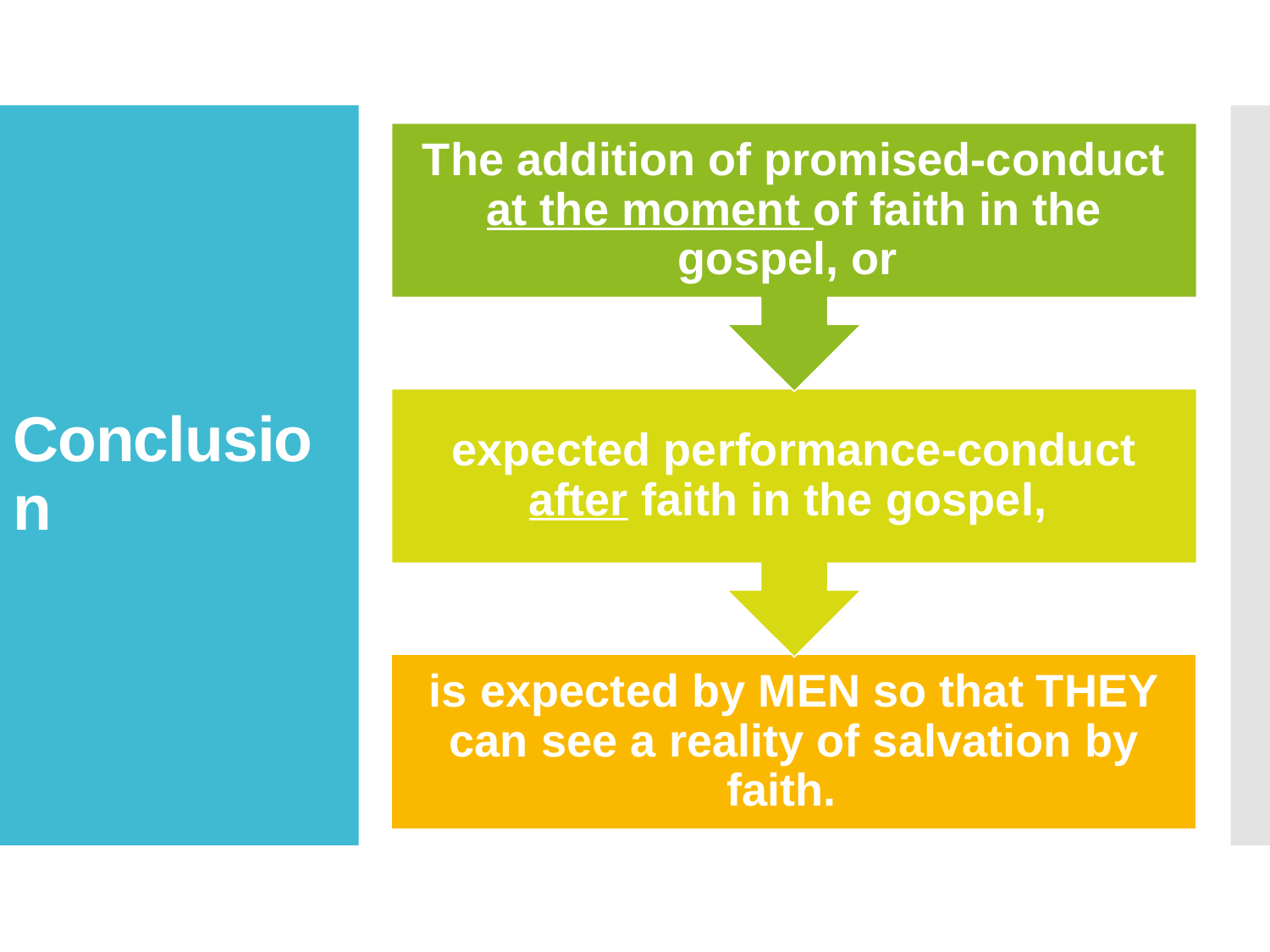

is expected by MEN so that THEY can see a reality of salvation by faith.
expected performance-conduct after faith in the gospel,
The addition of promised-conduct at the moment of faith in the gospel, or
# Conclusion